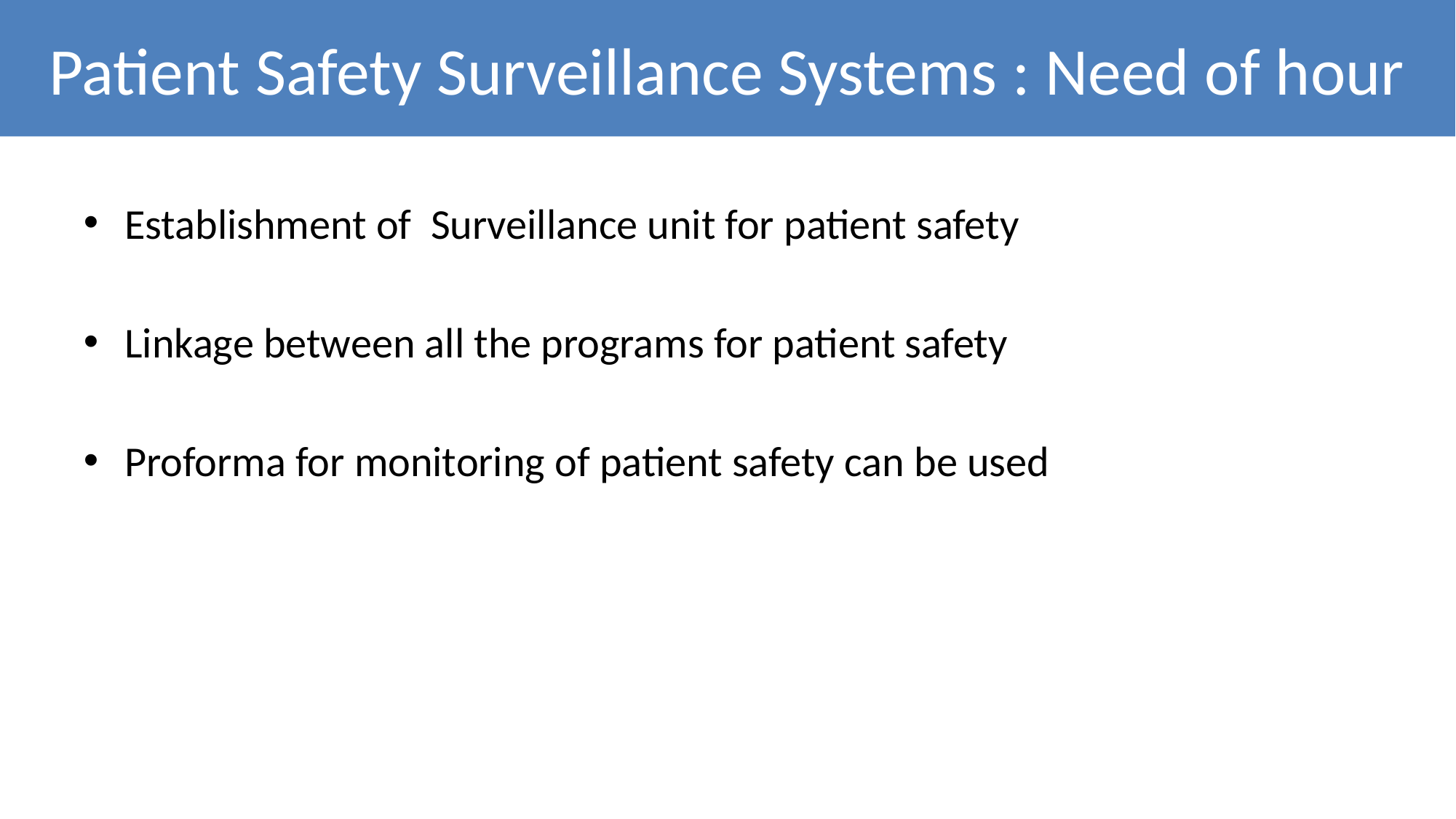

# Patient Safety Surveillance Systems : Need of hour
Establishment of  Surveillance unit for patient safety

Linkage between all the programs for patient safety

Proforma for monitoring of patient safety can be used